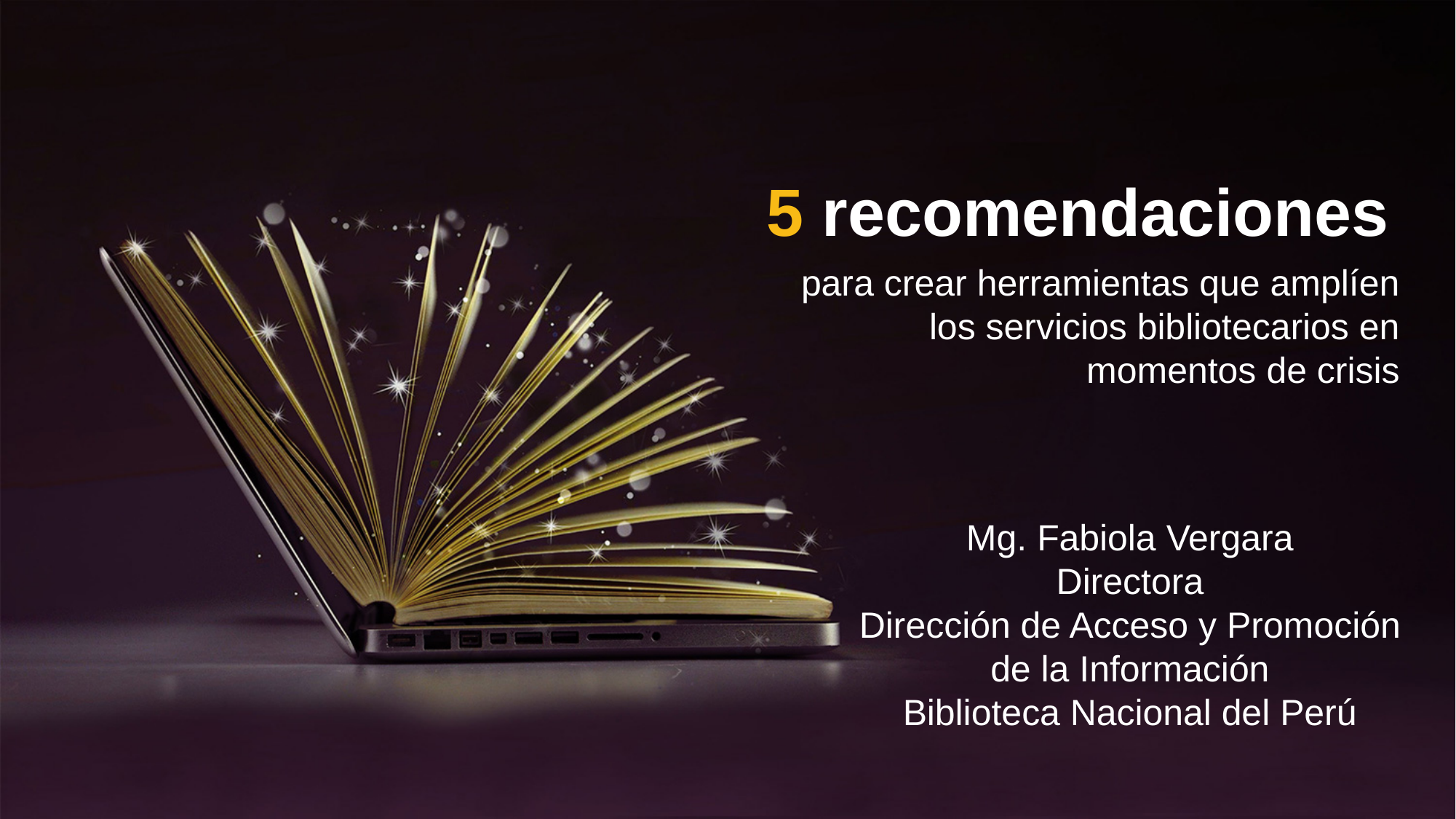

5 recomendaciones
para crear herramientas que amplíen los servicios bibliotecarios en momentos de crisis
Mg. Fabiola Vergara
Directora
Dirección de Acceso y Promoción de la Información
Biblioteca Nacional del Perú